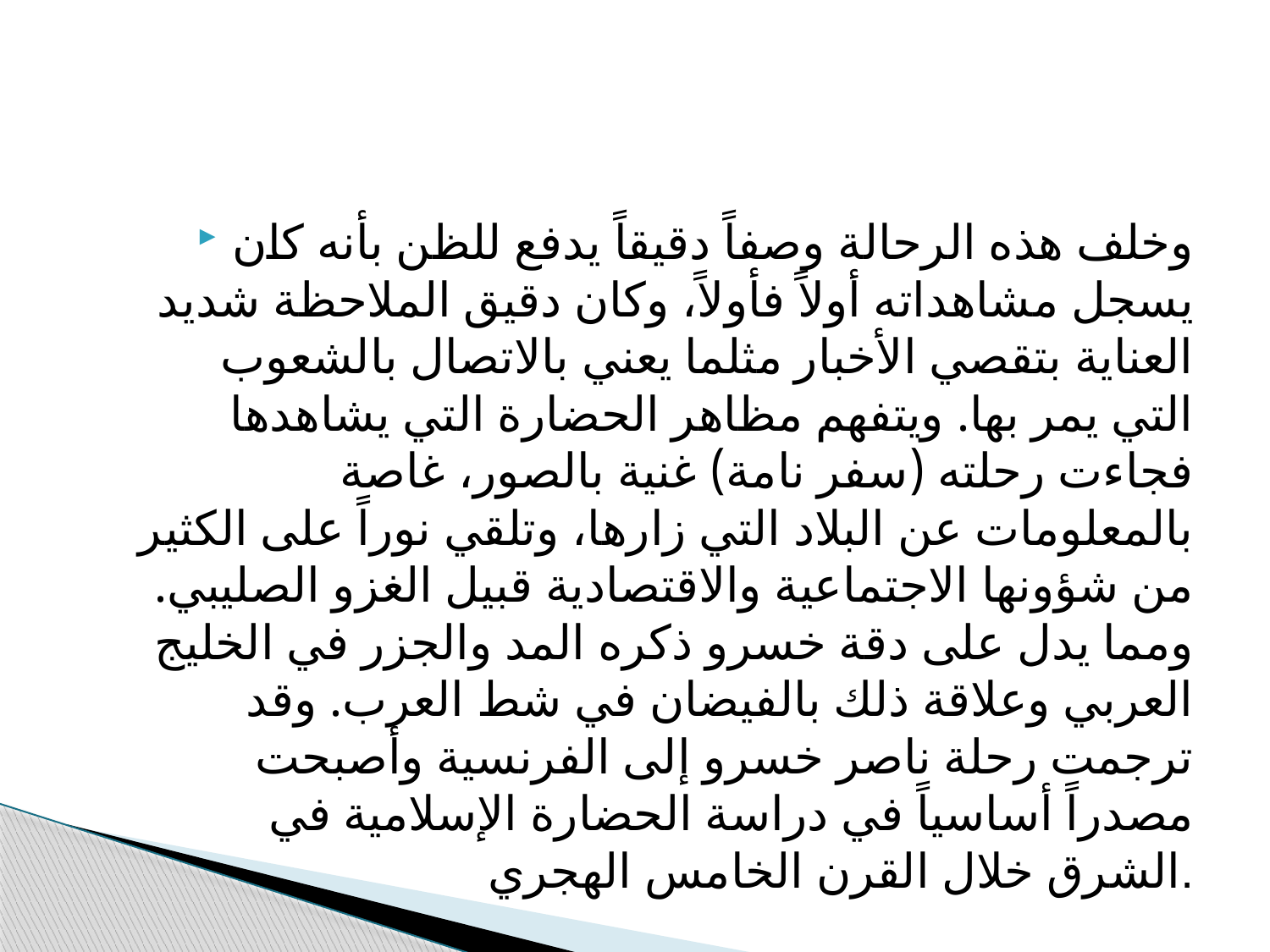

#
وخلف هذه الرحالة وصفاً دقيقاً يدفع للظن بأنه كان يسجل مشاهداته أولاً فأولاً، وكان دقيق الملاحظة شديد العناية بتقصي الأخبار مثلما يعني بالاتصال بالشعوب التي يمر بها. ويتفهم مظاهر الحضارة التي يشاهدها فجاءت رحلته (سفر نامة) غنية بالصور، غاصة بالمعلومات عن البلاد التي زارها، وتلقي نوراً على الكثير من شؤونها الاجتماعية والاقتصادية قبيل الغزو الصليبي. ومما يدل على دقة خسرو ذكره المد والجزر في الخليج العربي وعلاقة ذلك بالفيضان في شط العرب. وقد ترجمت رحلة ناصر خسرو إلى الفرنسية وأصبحت مصدراً أساسياً في دراسة الحضارة الإسلامية في الشرق خلال القرن الخامس الهجري.